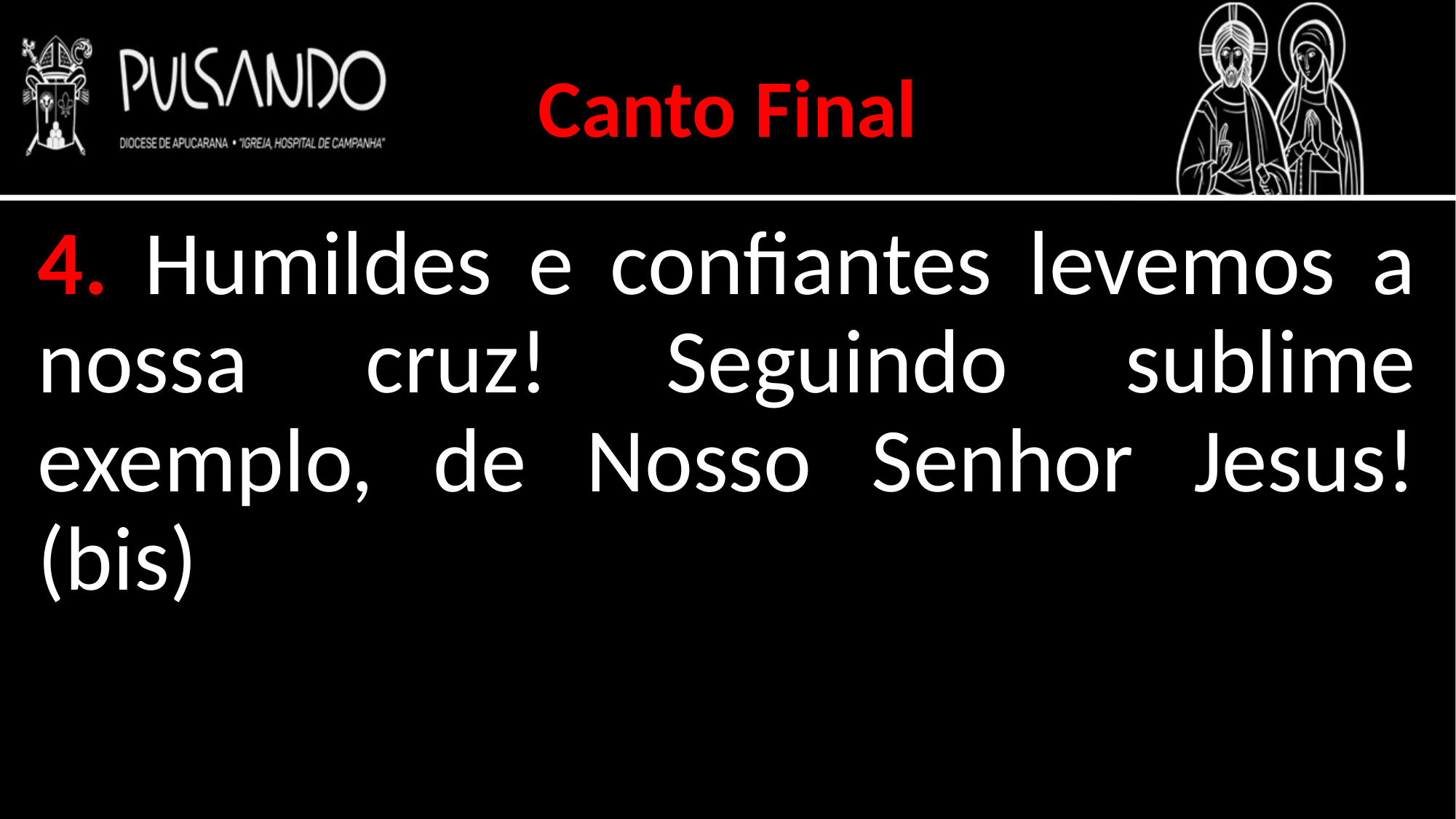

Canto Final
4. Humildes e confiantes levemos a nossa cruz! Seguindo sublime exemplo, de Nosso Senhor Jesus! (bis)